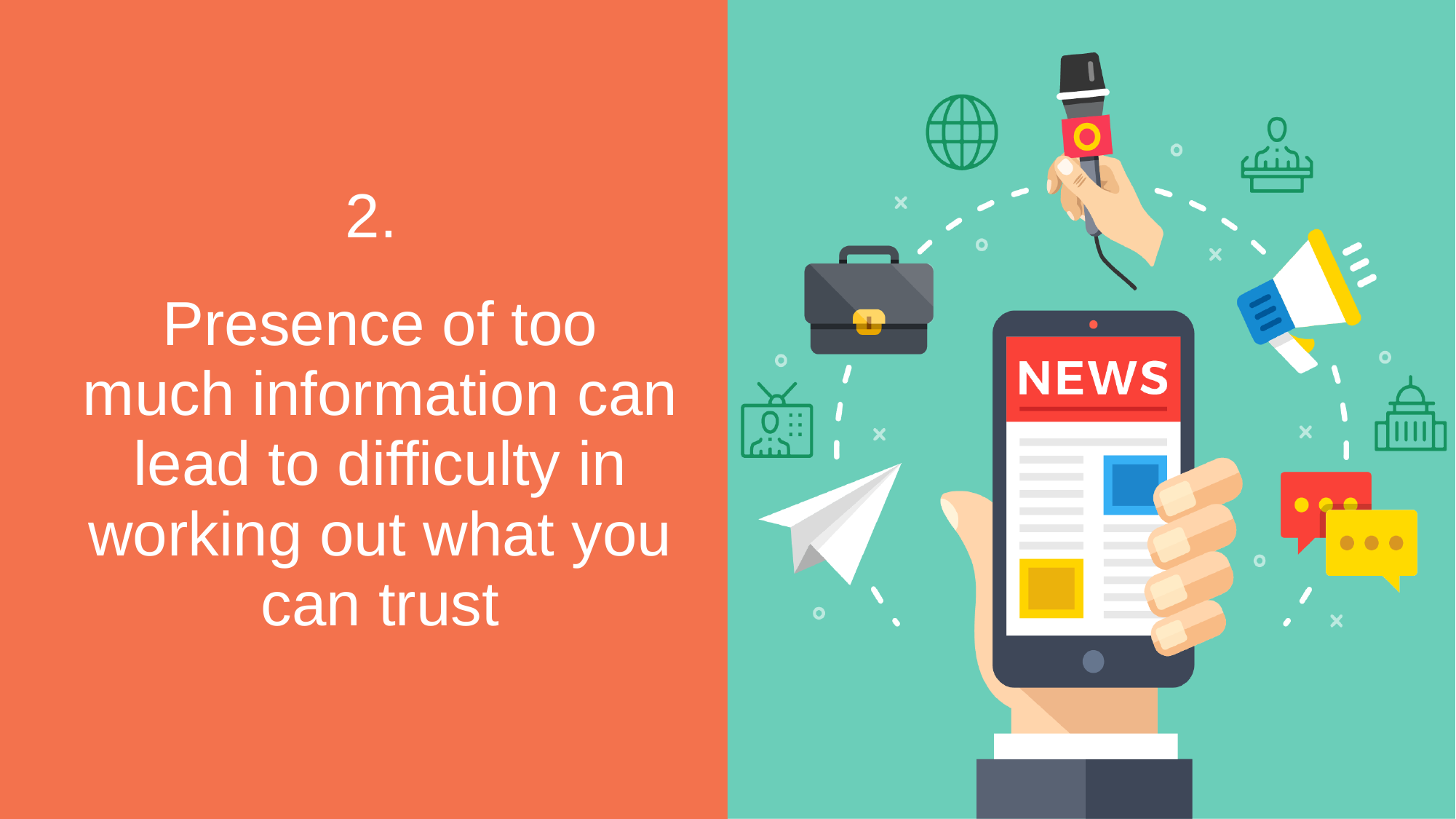

2.
Presence of too much information can lead to difficulty in working out what you can trust